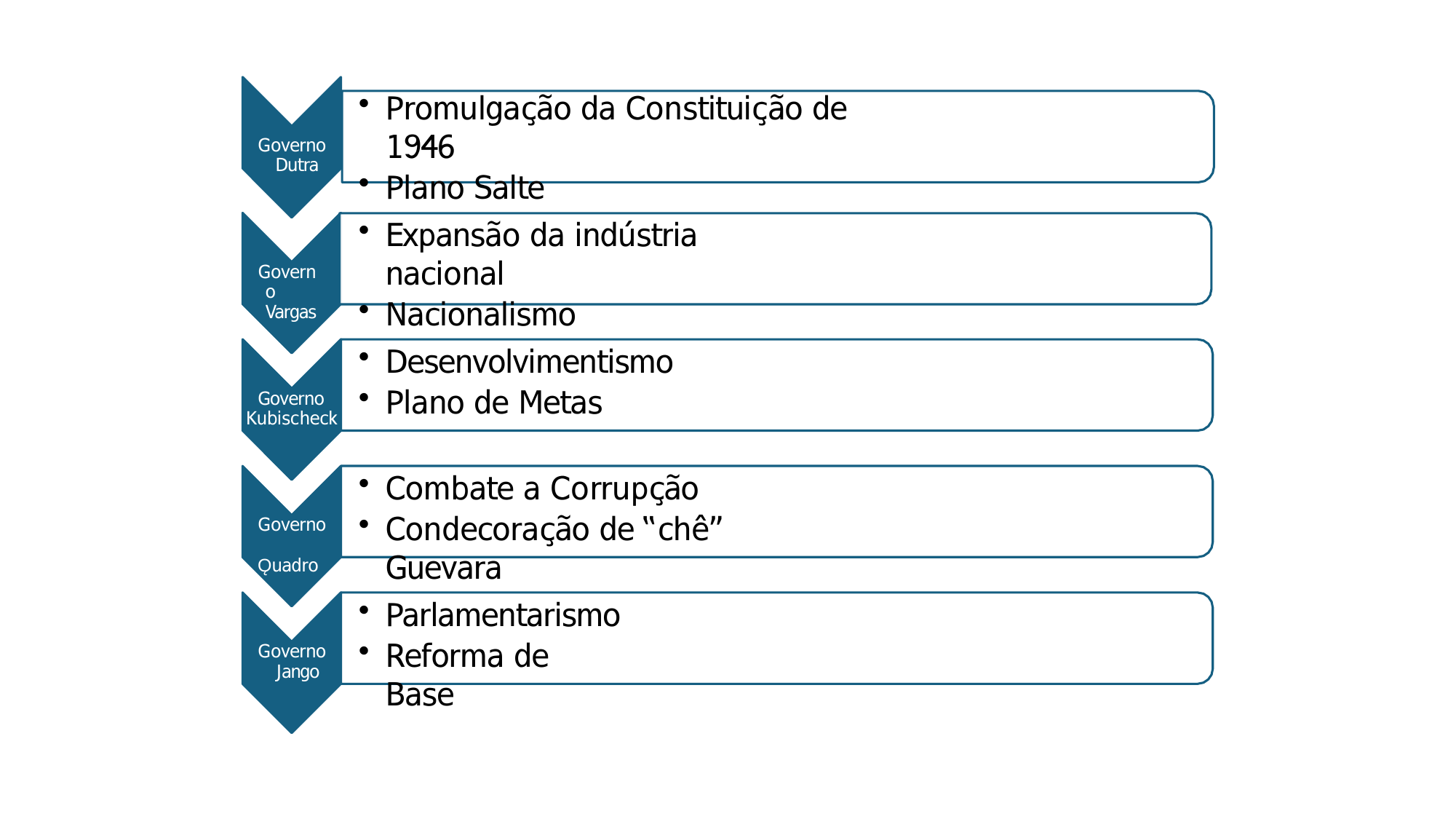

Promulgação da Constituição de 1946
Plano Salte

Governo  Dutra
Expansão da indústria nacional
Nacionalismo

Governo  Vargas
Desenvolvimentismo
Plano de Metas

Governo  Kubischeck
Combate a Corrupção
Condecoração de “chê” Guevara

Governo  Ǫuadros
Parlamentarismo
Reforma de Base

Governo  Jango